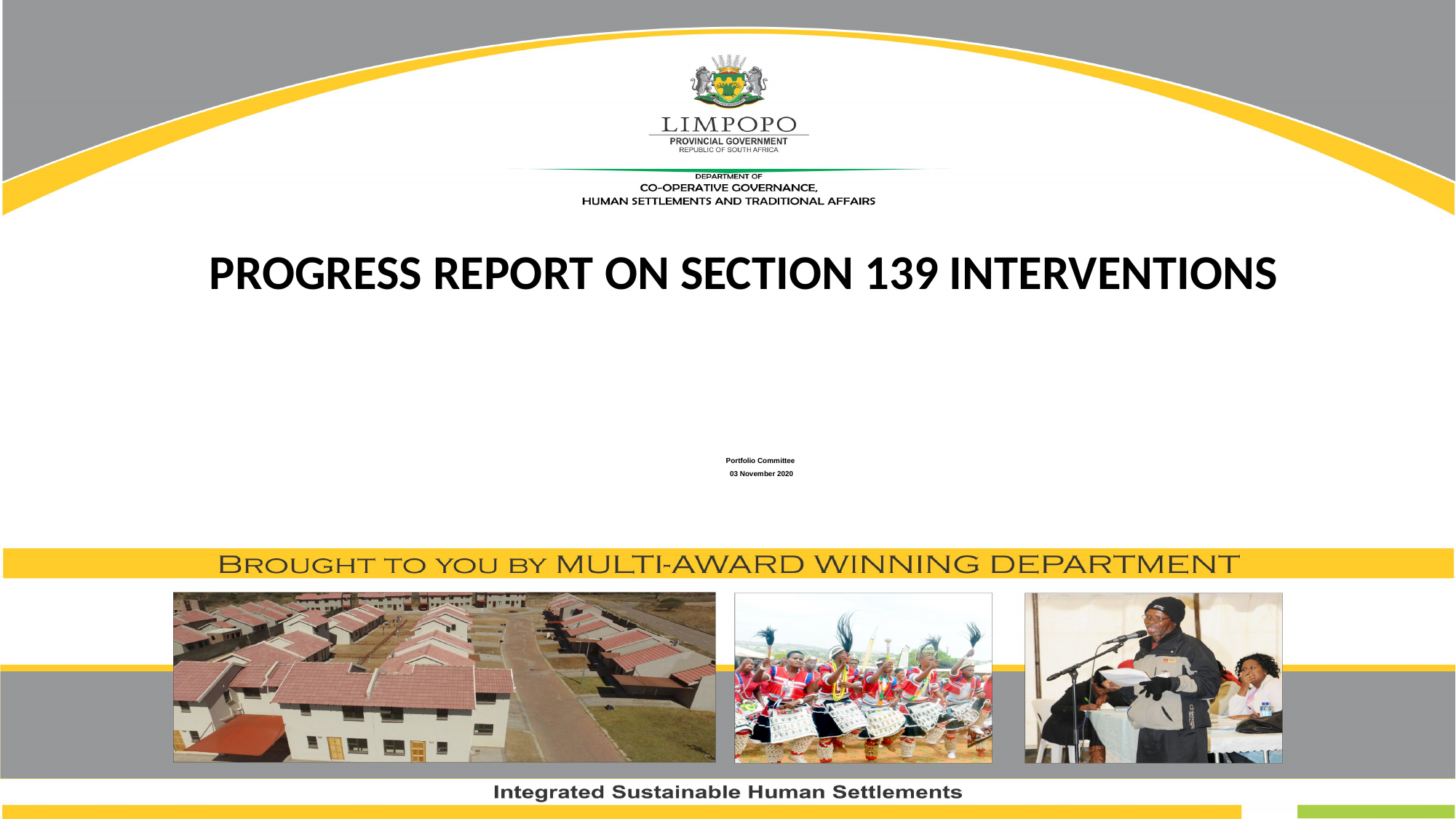

PROGRESS REPORT ON SECTION 139 INTERVENTIONS
# Portfolio Committee 03 November 2020